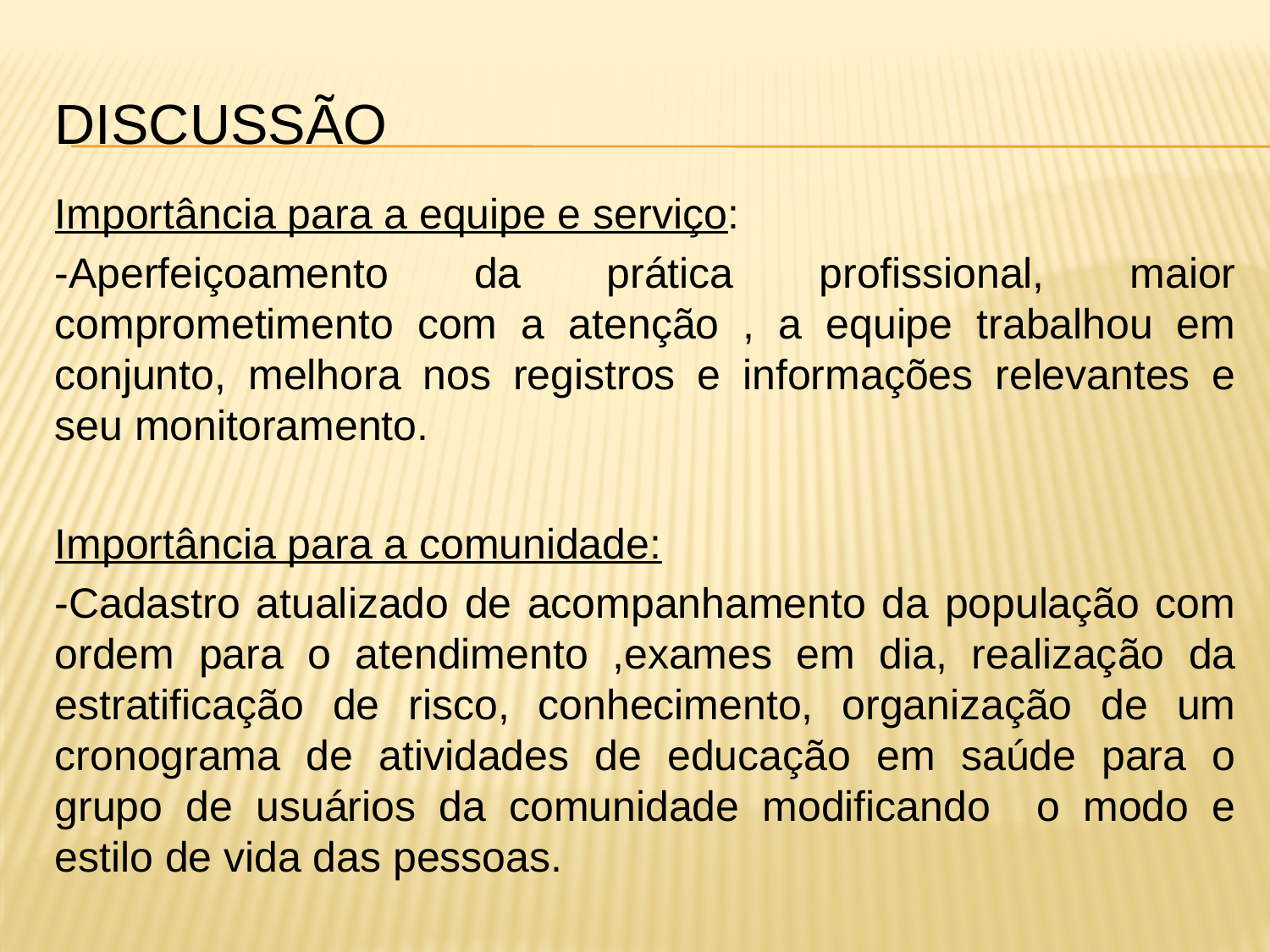

# discussão
Importância para a equipe e serviço:
-Aperfeiçoamento da prática profissional, maior comprometimento com a atenção , a equipe trabalhou em conjunto, melhora nos registros e informações relevantes e seu monitoramento.

Importância para a comunidade:
-Cadastro atualizado de acompanhamento da população com ordem para o atendimento ,exames em dia, realização da estratificação de risco, conhecimento, organização de um cronograma de atividades de educação em saúde para o grupo de usuários da comunidade modificando  o modo e estilo de vida das pessoas.